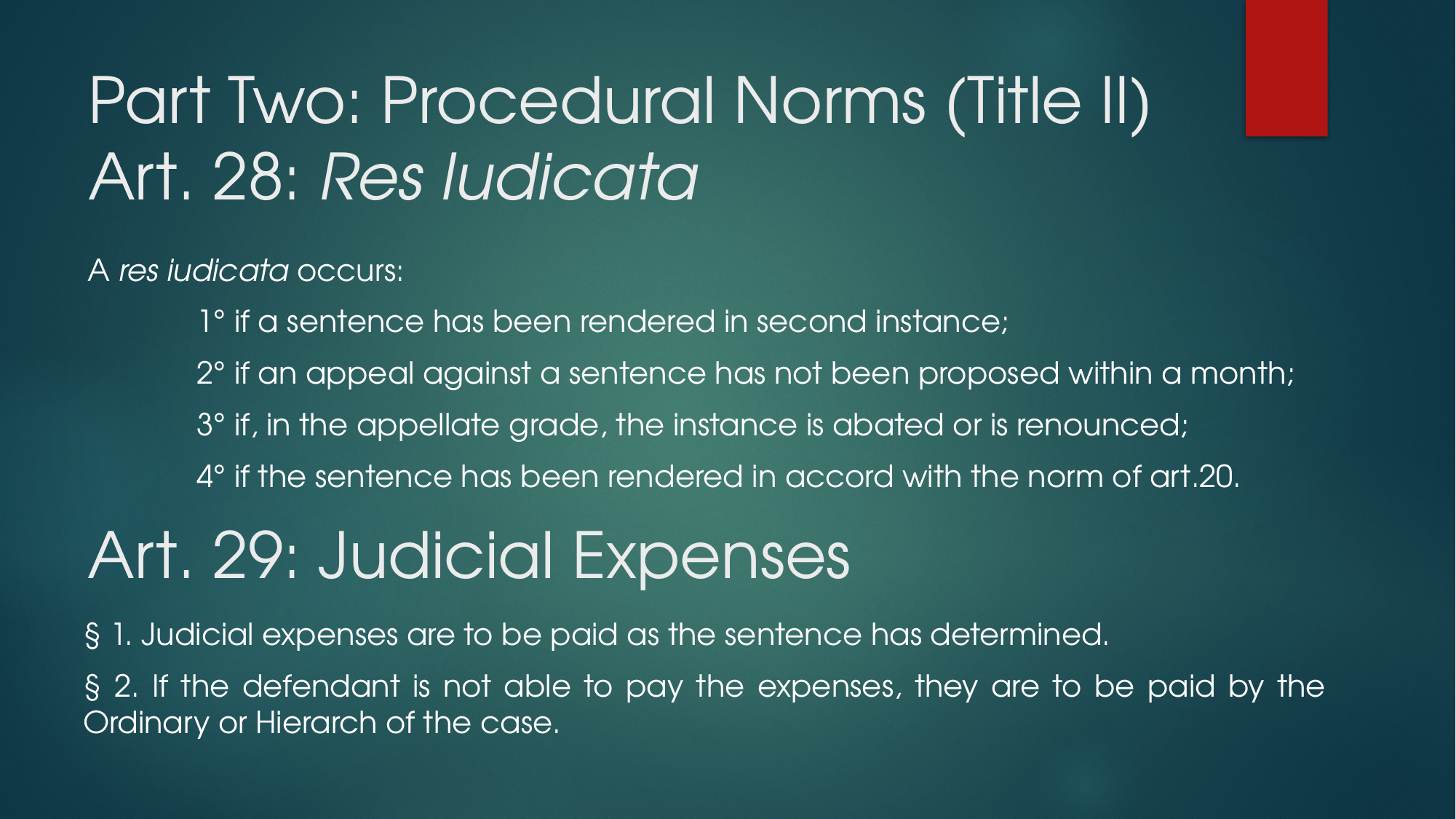

# Part Two: Procedural Norms (Title II) Art. 28: Res Iudicata
A res iudicata occurs:
	1° if a sentence has been rendered in second instance;
	2° if an appeal against a sentence has not been proposed within a month;
	3° if, in the appellate grade, the instance is abated or is renounced;
	4° if the sentence has been rendered in accord with the norm of art.20.
Art. 29: Judicial Expenses
§ 1. Judicial expenses are to be paid as the sentence has determined.
§ 2. If the defendant is not able to pay the expenses, they are to be paid by the Ordinary or Hierarch of the case.